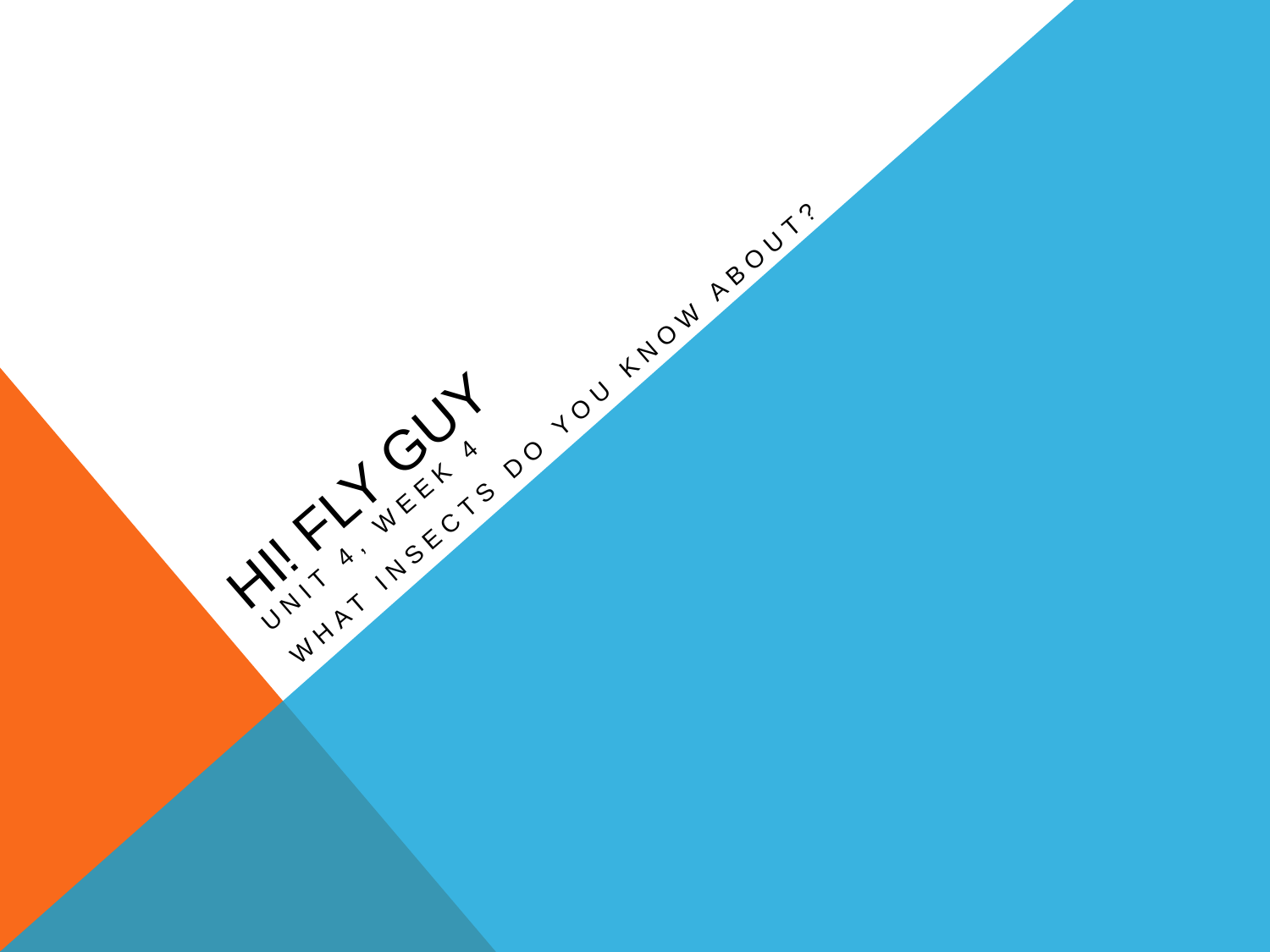

# Hi! Fly Guy
Unit 4, Week 4
What insects do you know about?